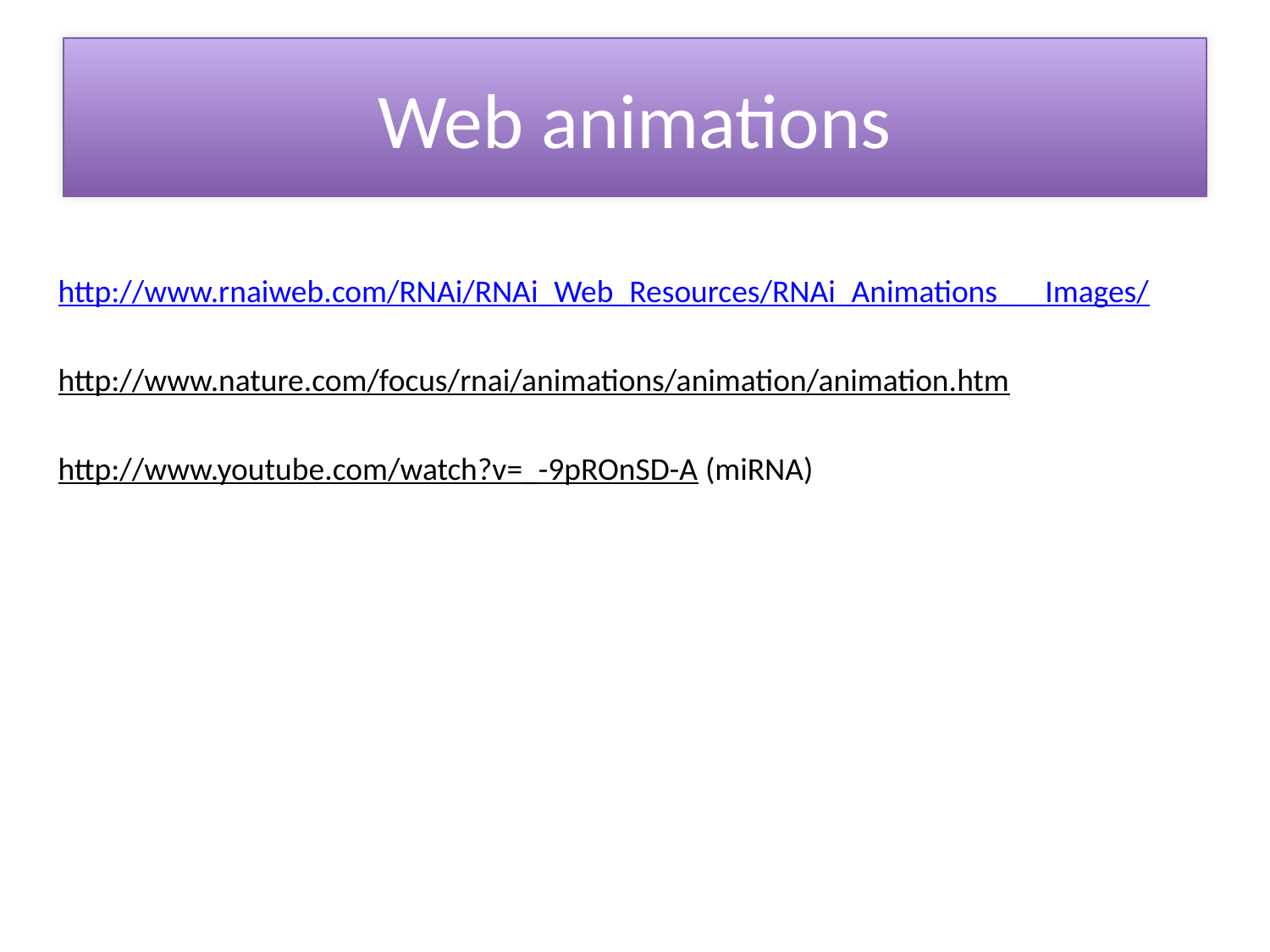

# Web animations
http://www.rnaiweb.com/RNAi/RNAi_Web_Resources/RNAi_Animations___Images/

http://www.nature.com/focus/rnai/animations/animation/animation.htm

http://www.youtube.com/watch?v=_-9pROnSD-A (miRNA)